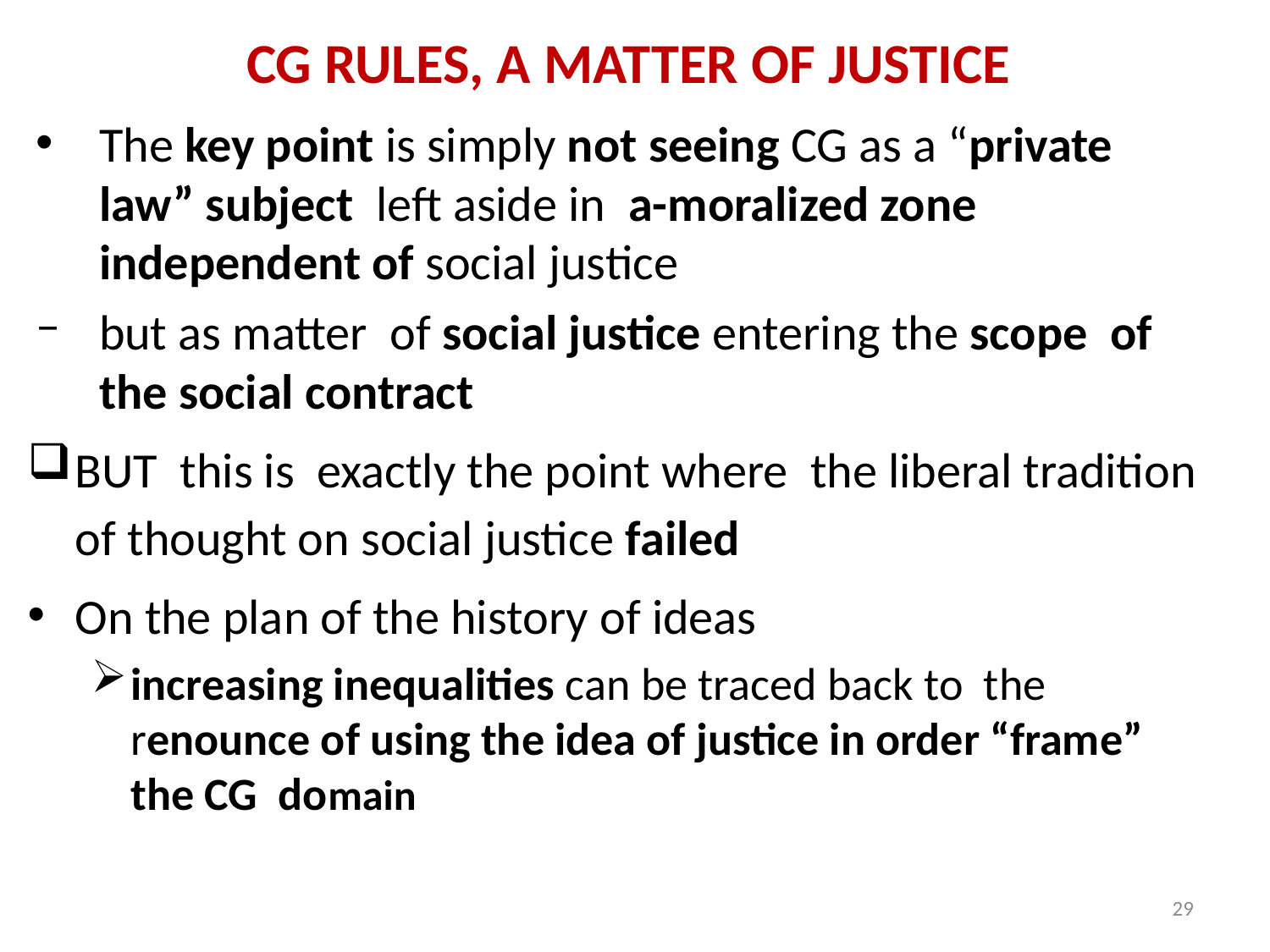

# CG rules, a matter of justice
The key point is simply not seeing CG as a “private law” subject  left aside in  a-moralized zone  independent of social justice
but as matter  of social justice entering the scope  of the social contract
BUT  this is  exactly the point where  the liberal tradition of thought on social justice failed
On the plan of the history of ideas
increasing inequalities can be traced back to  the renounce of using the idea of justice in order “frame”  the CG  domain

29